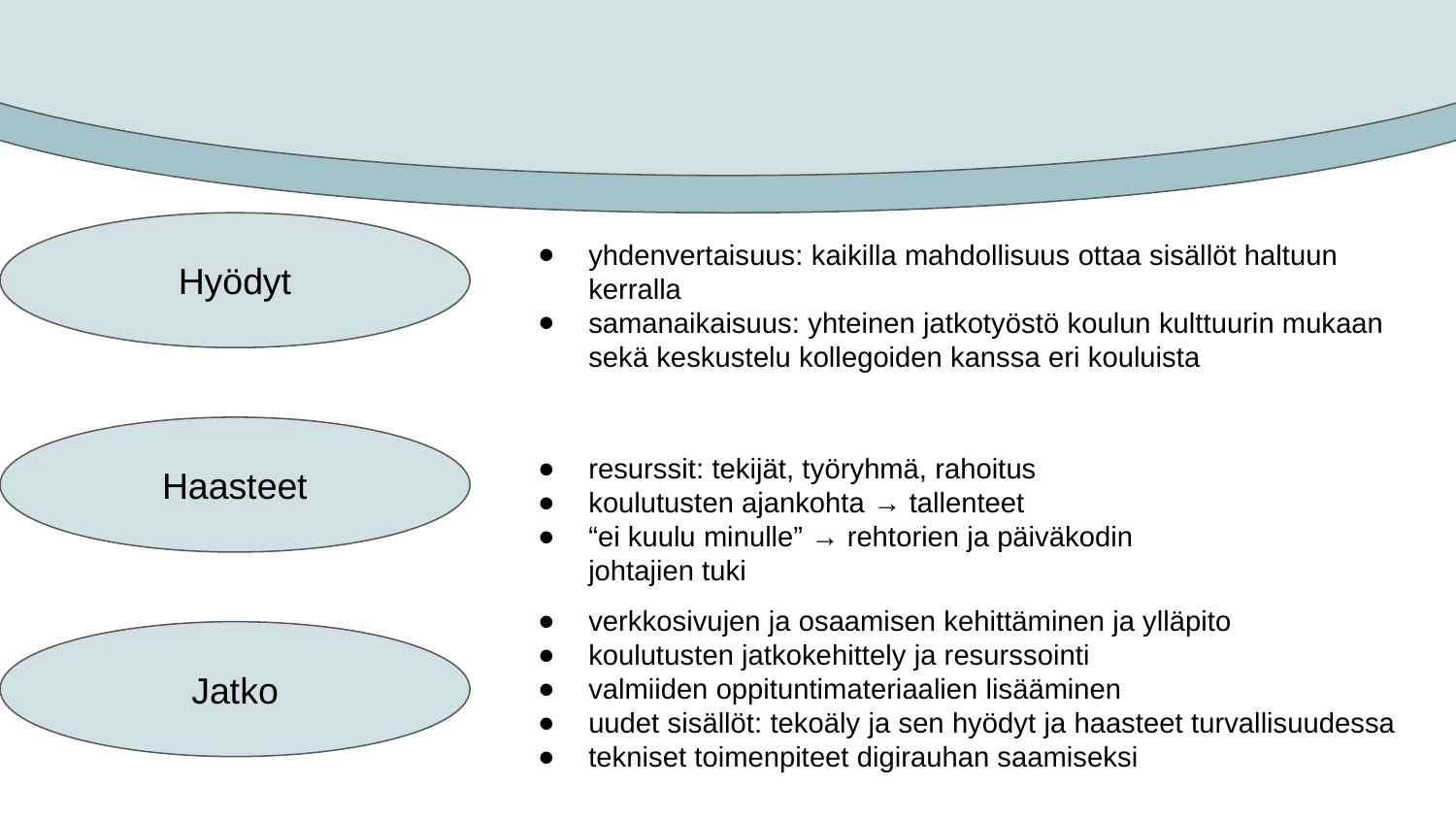

Hyödyt
yhdenvertaisuus: kaikilla mahdollisuus ottaa sisällöt haltuun kerralla
samanaikaisuus: yhteinen jatkotyöstö koulun kulttuurin mukaan sekä keskustelu kollegoiden kanssa eri kouluista
Haasteet
resurssit: tekijät, työryhmä, rahoitus
koulutusten ajankohta → tallenteet
“ei kuulu minulle” → rehtorien ja päiväkodin johtajien tuki
verkkosivujen ja osaamisen kehittäminen ja ylläpito
koulutusten jatkokehittely ja resurssointi
valmiiden oppituntimateriaalien lisääminen
uudet sisällöt: tekoäly ja sen hyödyt ja haasteet turvallisuudessa
tekniset toimenpiteet digirauhan saamiseksi
Jatko